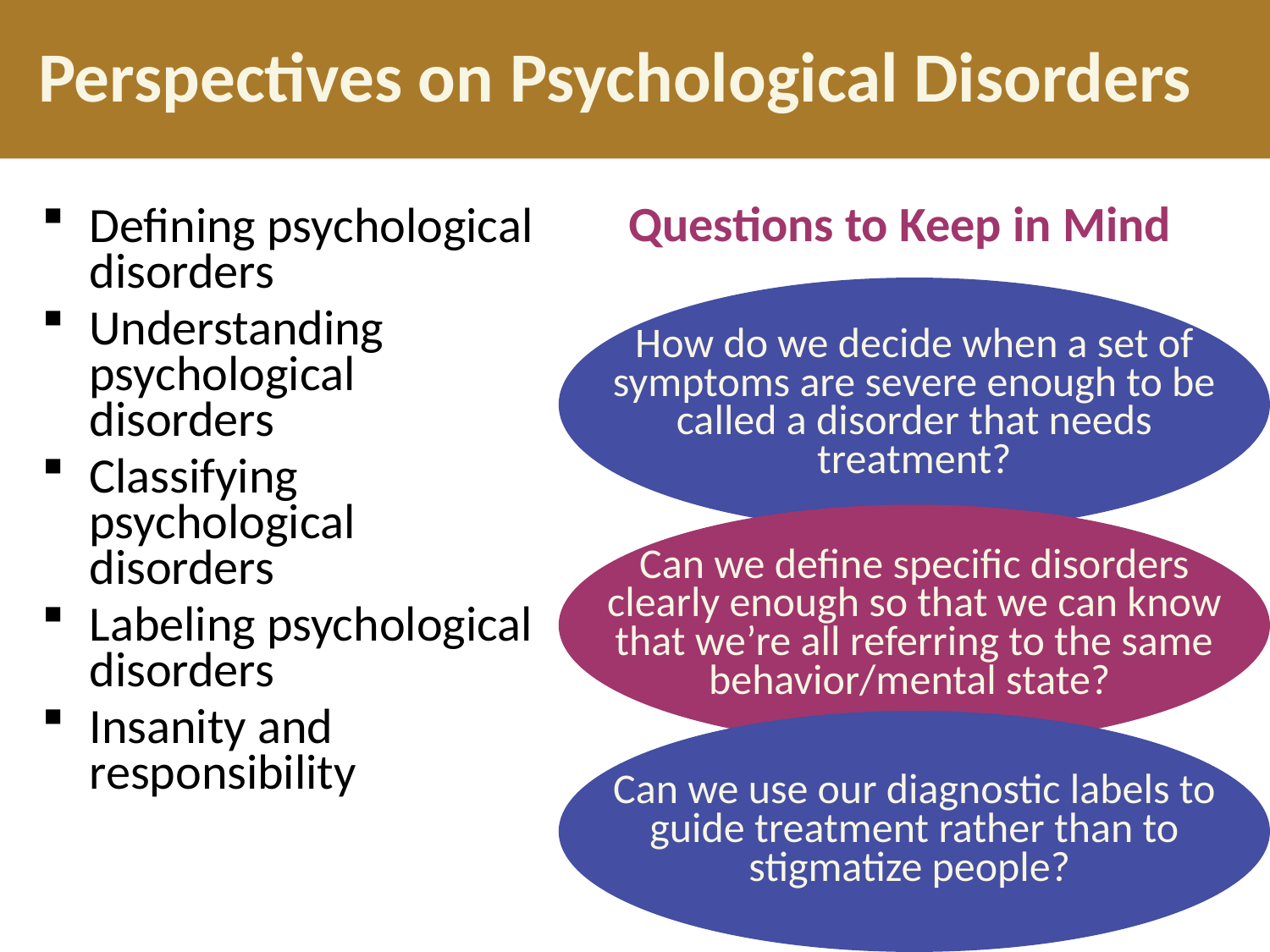

# Perspectives on Psychological Disorders
Questions to Keep in Mind
Defining psychological disorders
Understanding psychological disorders
Classifying psychological disorders
Labeling psychological disorders
Insanity and responsibility
How do we decide when a set of symptoms are severe enough to be called a disorder that needs treatment?
Can we define specific disorders clearly enough so that we can know that we’re all referring to the same behavior/mental state?
Can we use our diagnostic labels to guide treatment rather than to stigmatize people?